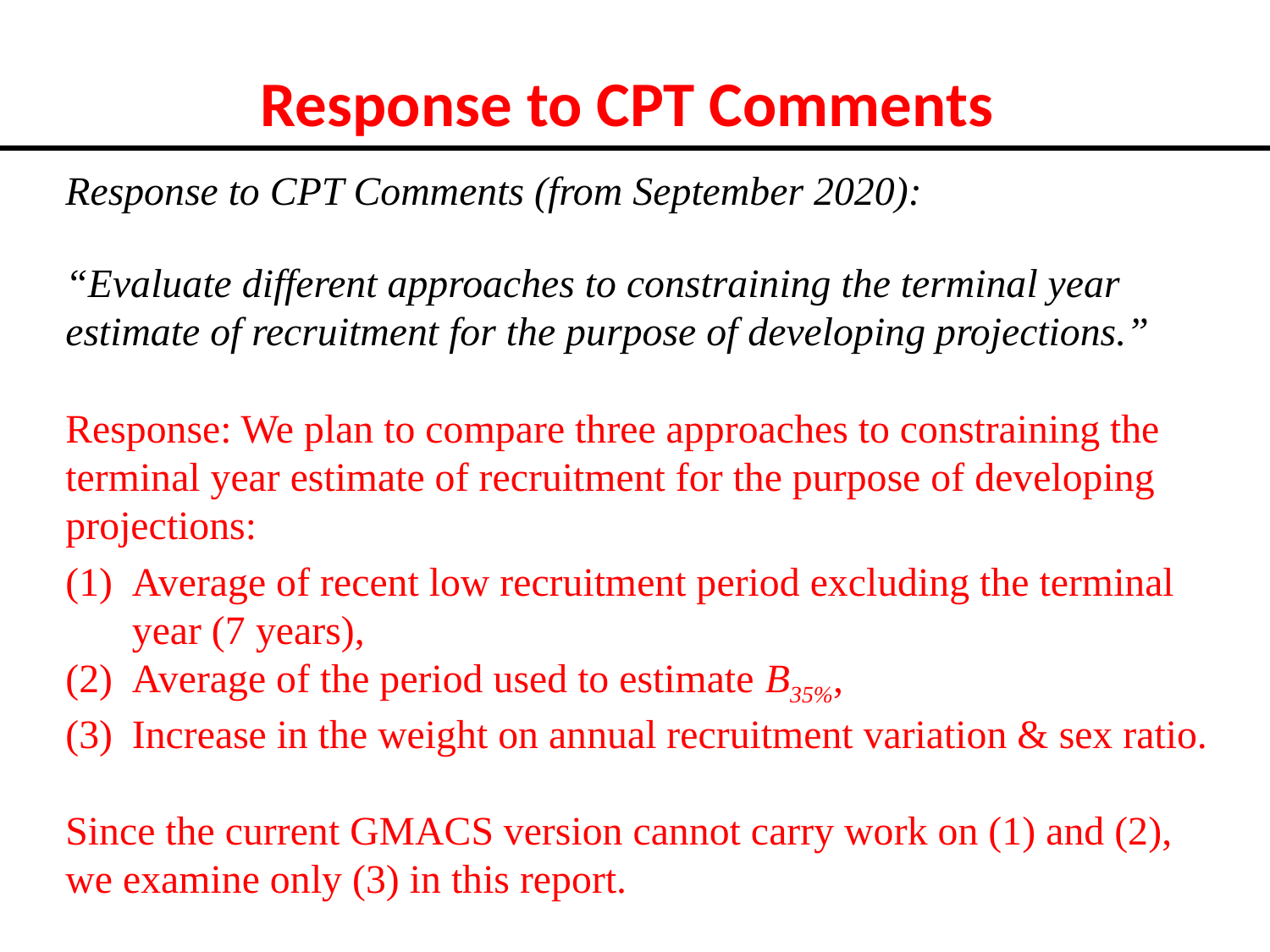

# Response to CPT Comments

Response to CPT Comments (from September 2020):

“Evaluate different approaches to constraining the terminal year estimate of recruitment for the purpose of developing projections.”

Response: We plan to compare three approaches to constraining the terminal year estimate of recruitment for the purpose of developing projections:
Average of recent low recruitment period excluding the terminal year (7 years),
Average of the period used to estimate B35%,
Increase in the weight on annual recruitment variation & sex ratio.

Since the current GMACS version cannot carry work on (1) and (2), we examine only (3) in this report.